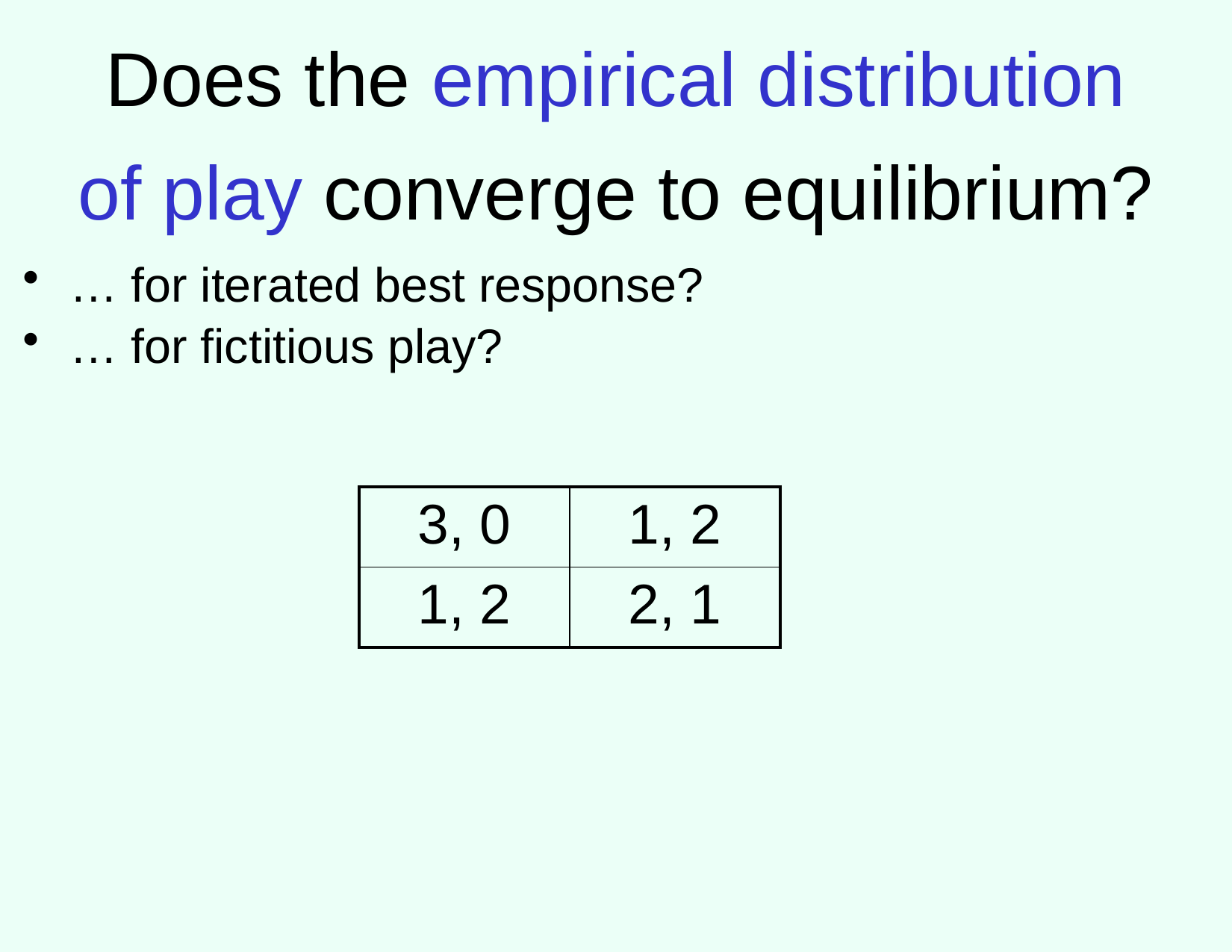

# Does the empirical distribution of play converge to equilibrium?
… for iterated best response?
… for fictitious play?
| 3, 0 | 1, 2 |
| --- | --- |
| 1, 2 | 2, 1 |